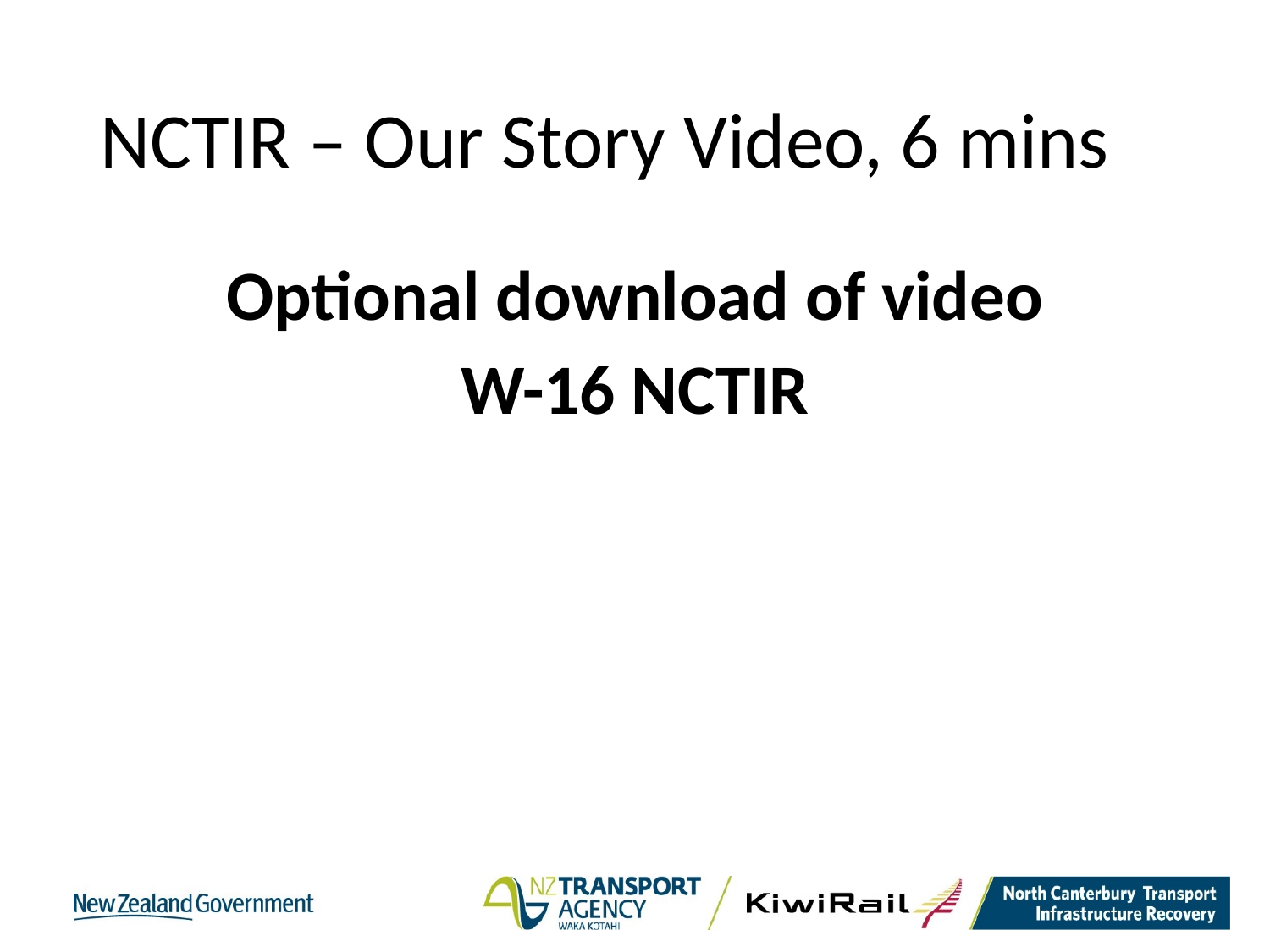

# NCTIR – Our Story Video, 6 mins
Optional download of video
W-16 NCTIR